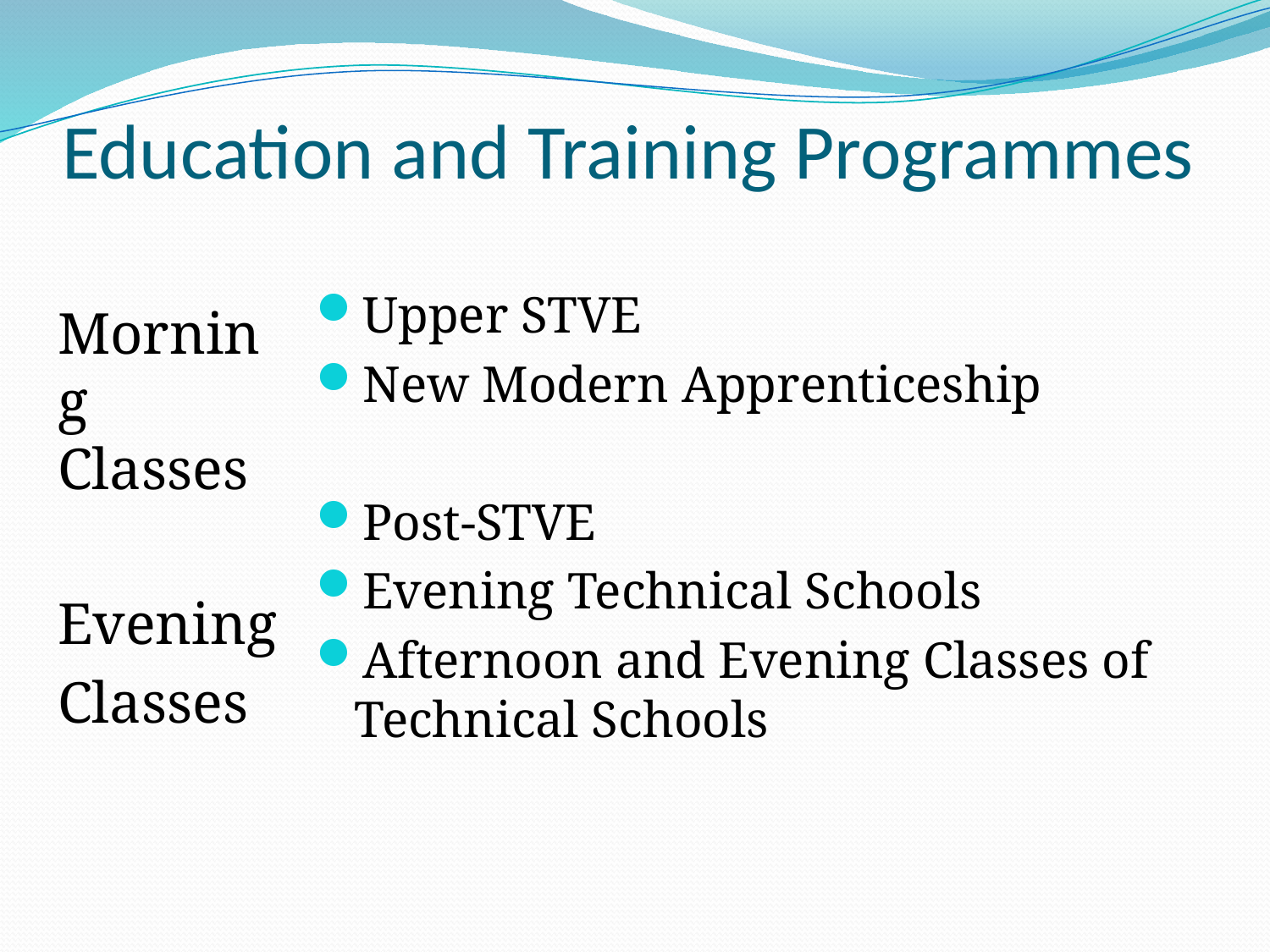

# Education and Training Programmes
Upper STVE
New Modern Apprenticeship

Post-STVE
Evening Technical Schools
Afternoon and Evening Classes of Technical Schools
Morning Classes
Evening
Classes